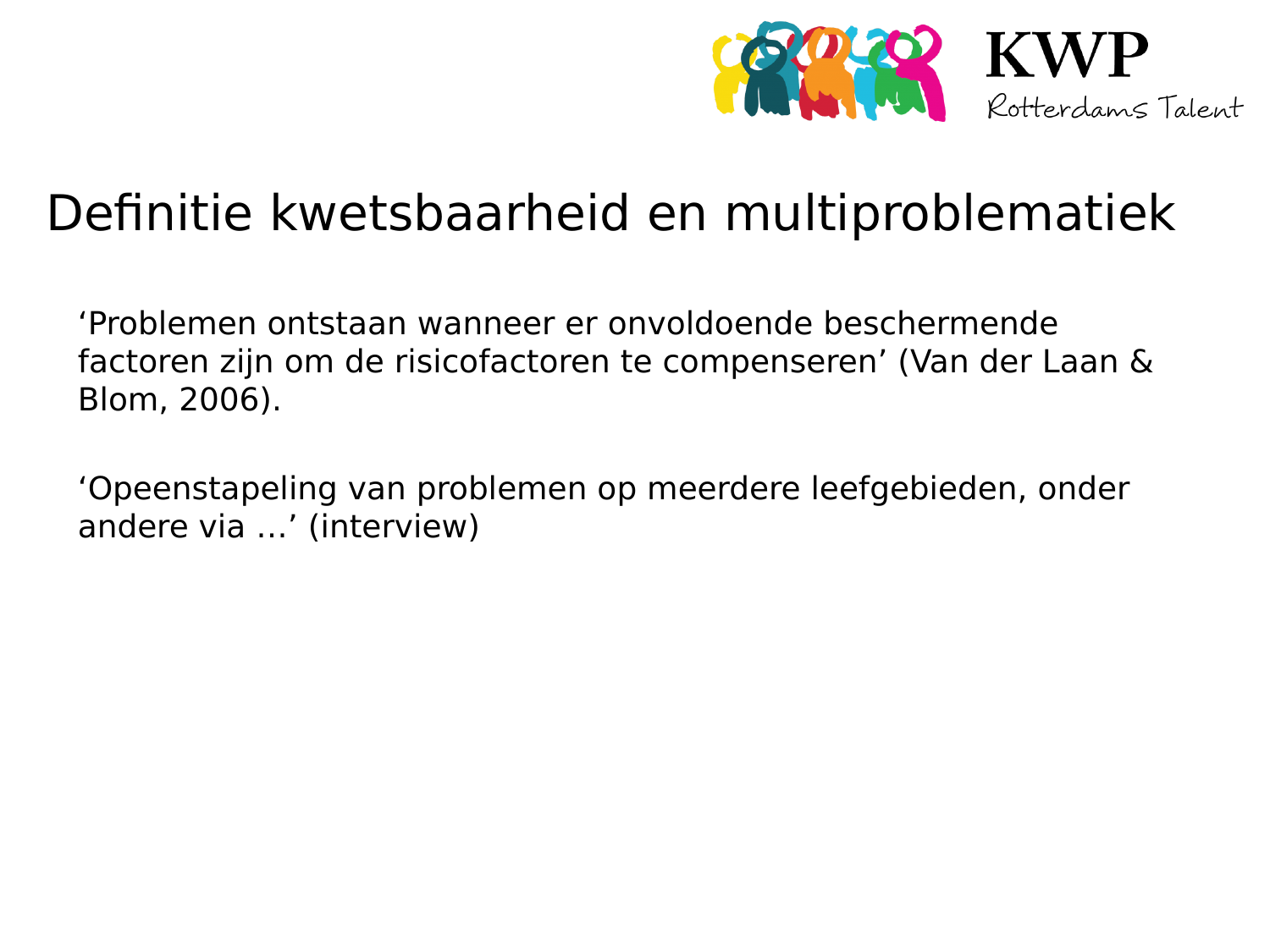

# Definitie kwetsbaarheid en multiproblematiek
‘Problemen ontstaan wanneer er onvoldoende beschermende factoren zijn om de risicofactoren te compenseren’ (Van der Laan & Blom, 2006).

‘Opeenstapeling van problemen op meerdere leefgebieden, onder andere via …’ (interview)